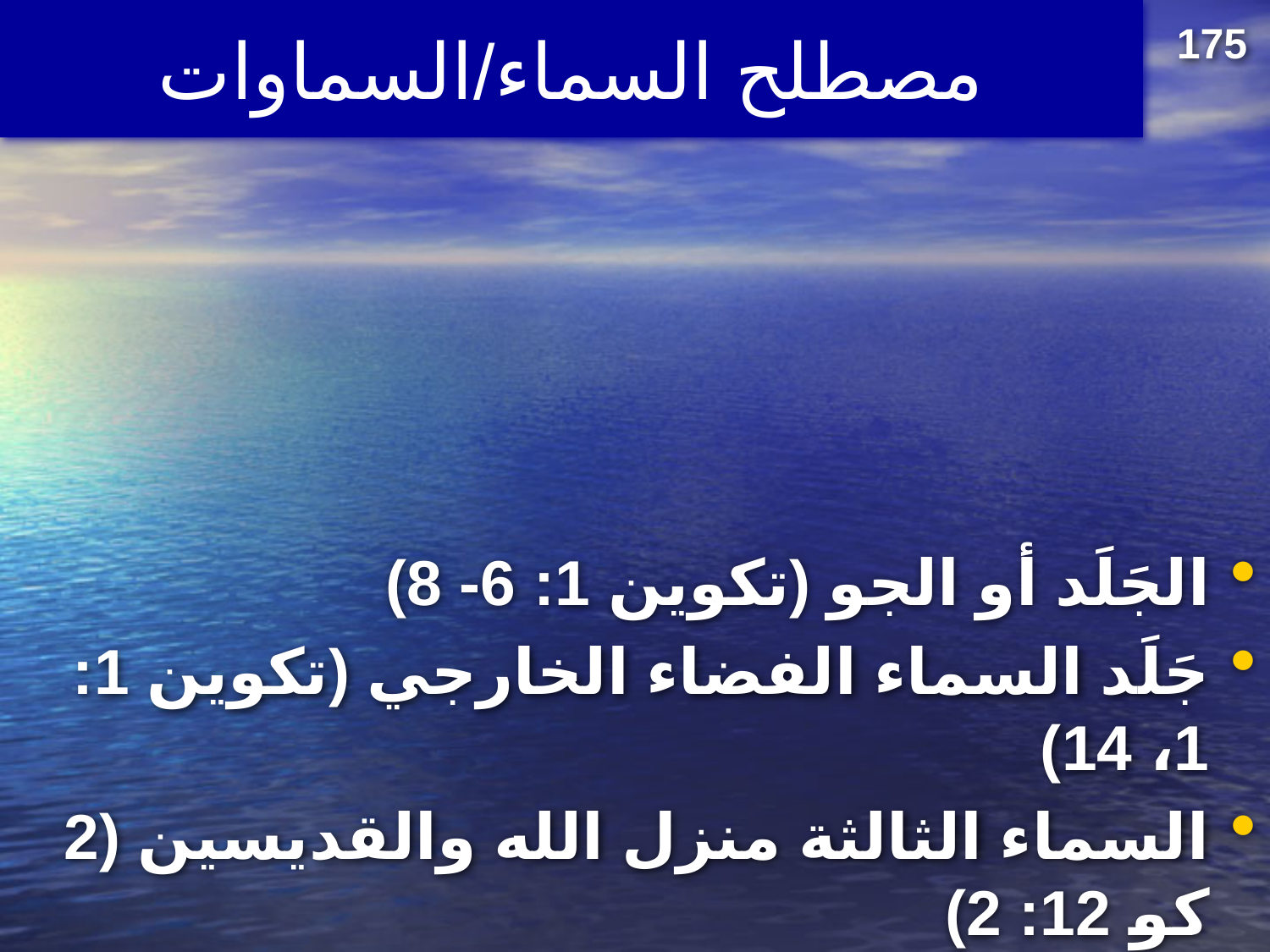

# مصطلح السماء/السماوات
175
الجَلَد أو الجو (تكوين 1: 6- 8)
جَلَد السماء الفضاء الخارجي (تكوين 1: 1، 14)
السماء الثالثة منزل الله والقديسين (2 كو 12: 2)
السماوات الجديدة الألفية (إش 65: 17؛ 66: 22)